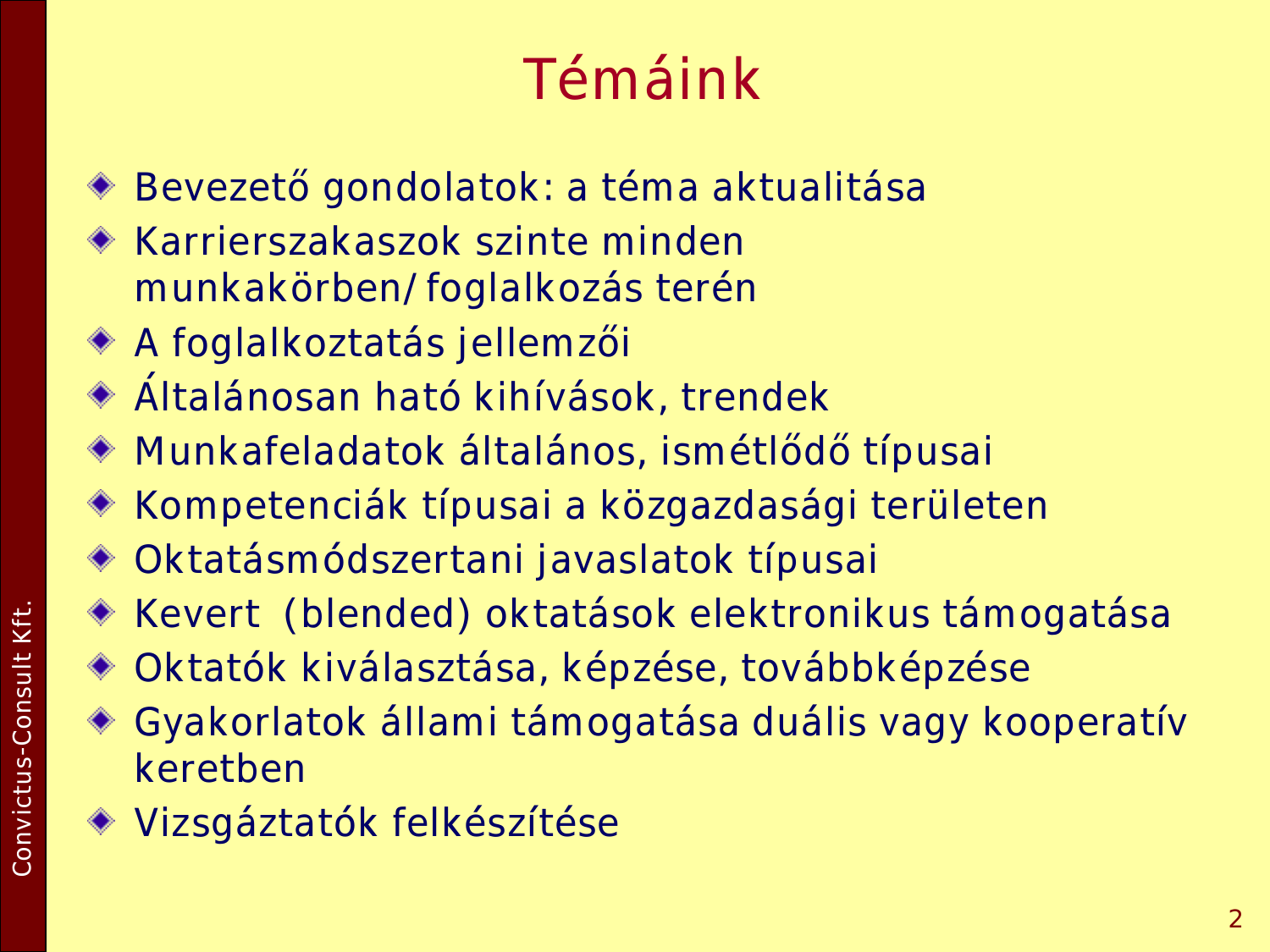

# Témáink
Bevezető gondolatok: a téma aktualitása
Karrierszakaszok szinte minden munkakörben/foglalkozás terén
A foglalkoztatás jellemzői
Általánosan ható kihívások, trendek
Munkafeladatok általános, ismétlődő típusai
Kompetenciák típusai a közgazdasági területen
Oktatásmódszertani javaslatok típusai
Kevert  (blended) oktatások elektronikus támogatása
Oktatók kiválasztása, képzése, továbbképzése
Gyakorlatok állami támogatása duális vagy kooperatív keretben
Vizsgáztatók felkészítése
2